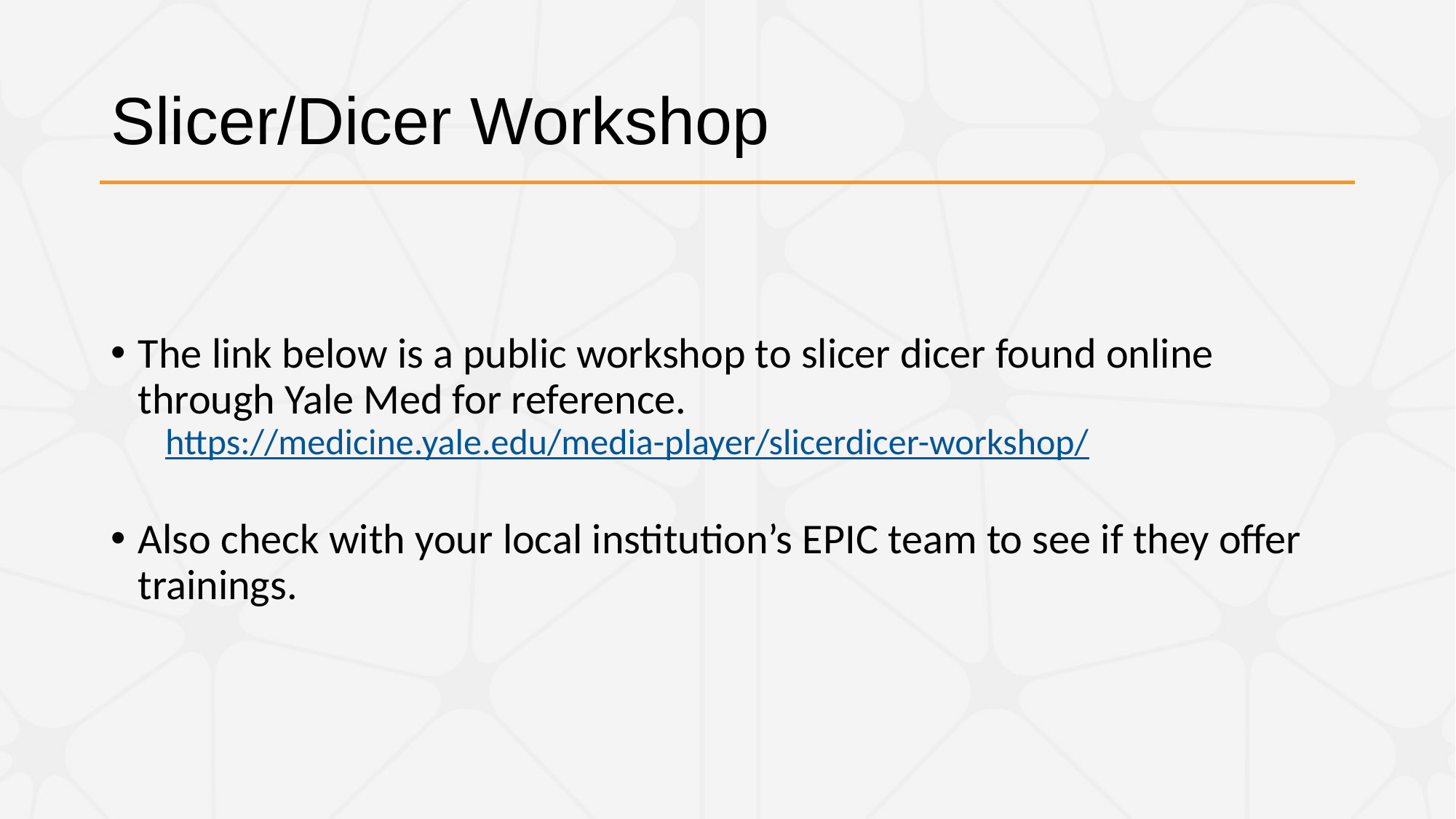

# Slicer/Dicer Workshop

The link below is a public workshop to slicer dicer found online through Yale Med for reference.
https://medicine.yale.edu/media-player/slicerdicer-workshop/

Also check with your local institution’s EPIC team to see if they offer trainings.